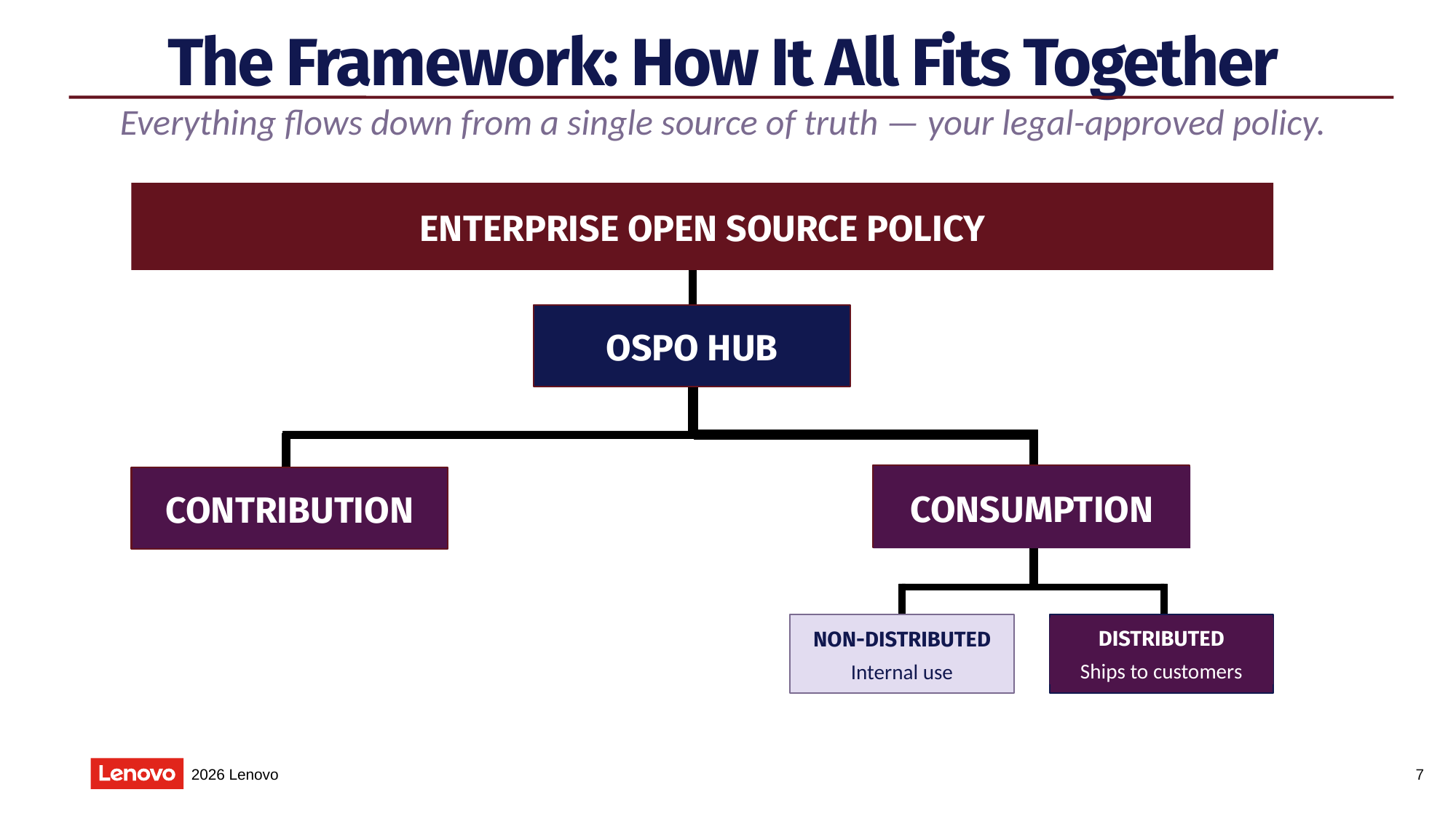

# The Framework: How It All Fits Together
Everything flows down from a single source of truth — your legal-approved policy.

ENTERPRISE OPEN SOURCE POLICY

OSPO HUB

CONSUMPTION

CONTRIBUTION

DISTRIBUTED
Ships to customers

NON-DISTRIBUTED
Internal use
7